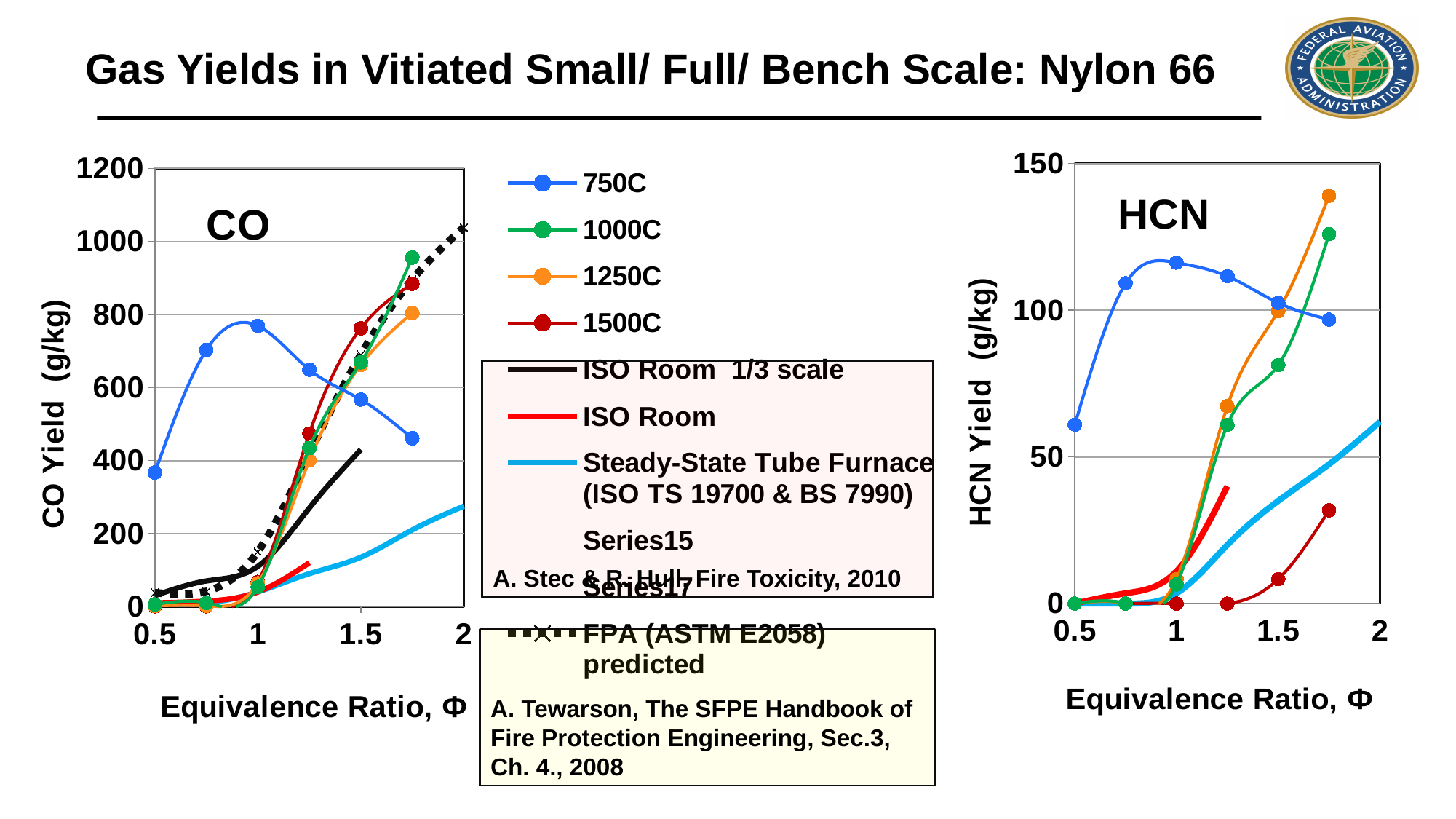

Gas Yields in Vitiated Small/ Full/ Bench Scale: Nylon 66

### Chart: CO

| Category | 750C | 1000C | 1250C  | 1500C      | ISO Room  1/3 scale | ISO Room | Steady-State Tube Furnace (ISO TS 19700 & BS 7990)  |  |  | FPA (ASTM E2058) predicted  |  |  |
|---|---|---|---|---|---|---|---|---|---|---|---|---|

### Chart: HCN

| Category | 750C | 1000C | 1250C | 1500C | ISO Room  1/3 scale | ISO Room | FPA | Steady-State Tube Furnace |
|---|---|---|---|---|---|---|---|---|

A. Stec & R. Hull, Fire Toxicity, 2010

A. Tewarson, The SFPE Handbook of Fire Protection Engineering, Sec.3, Ch. 4., 2008